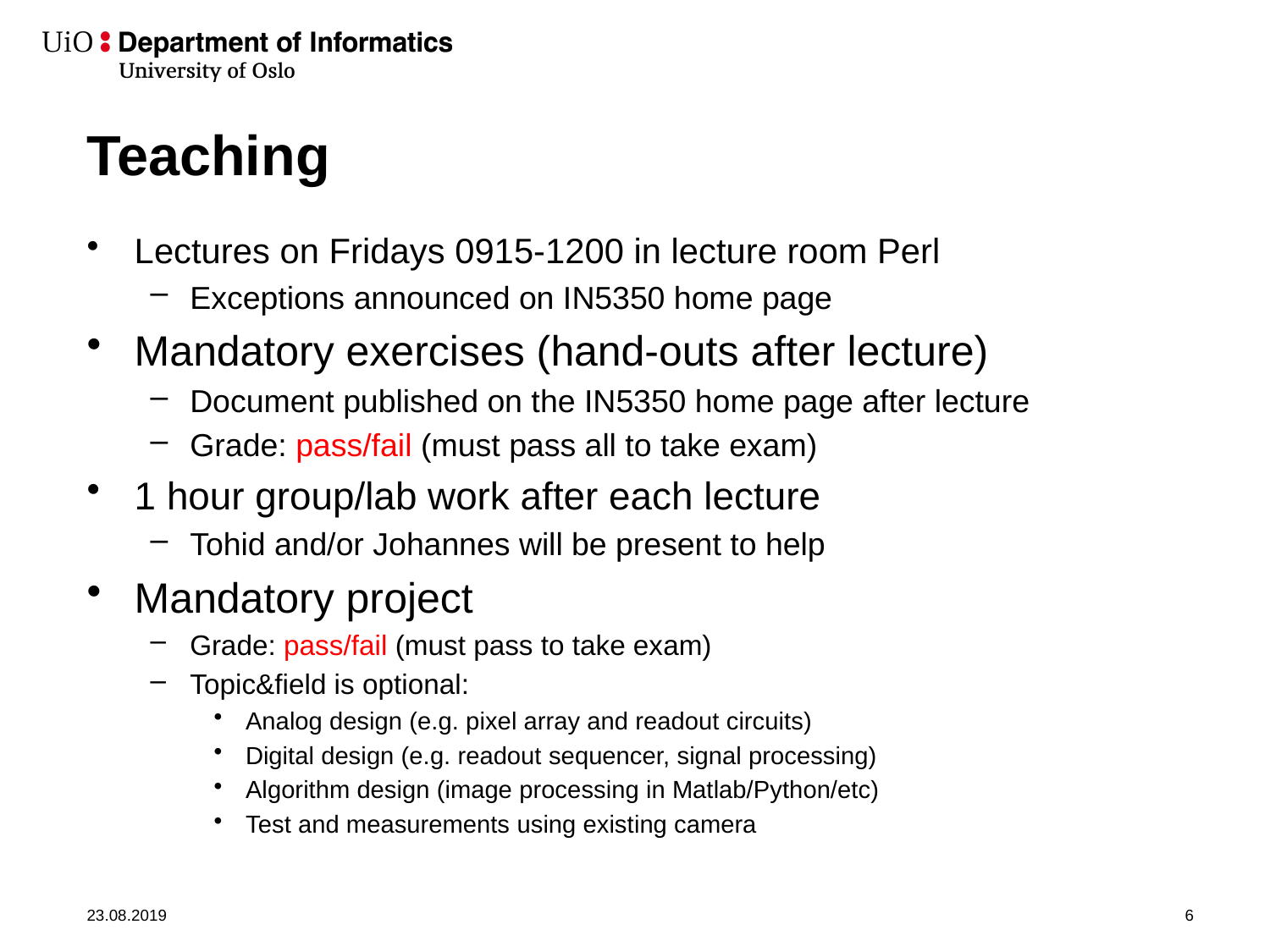

# Teaching
Lectures on Fridays 0915-1200 in lecture room Perl
Exceptions announced on IN5350 home page
Mandatory exercises (hand-outs after lecture)
Document published on the IN5350 home page after lecture
Grade: pass/fail (must pass all to take exam)
1 hour group/lab work after each lecture
Tohid and/or Johannes will be present to help
Mandatory project
Grade: pass/fail (must pass to take exam)
Topic&field is optional:
Analog design (e.g. pixel array and readout circuits)
Digital design (e.g. readout sequencer, signal processing)
Algorithm design (image processing in Matlab/Python/etc)
Test and measurements using existing camera
23.08.2019
6